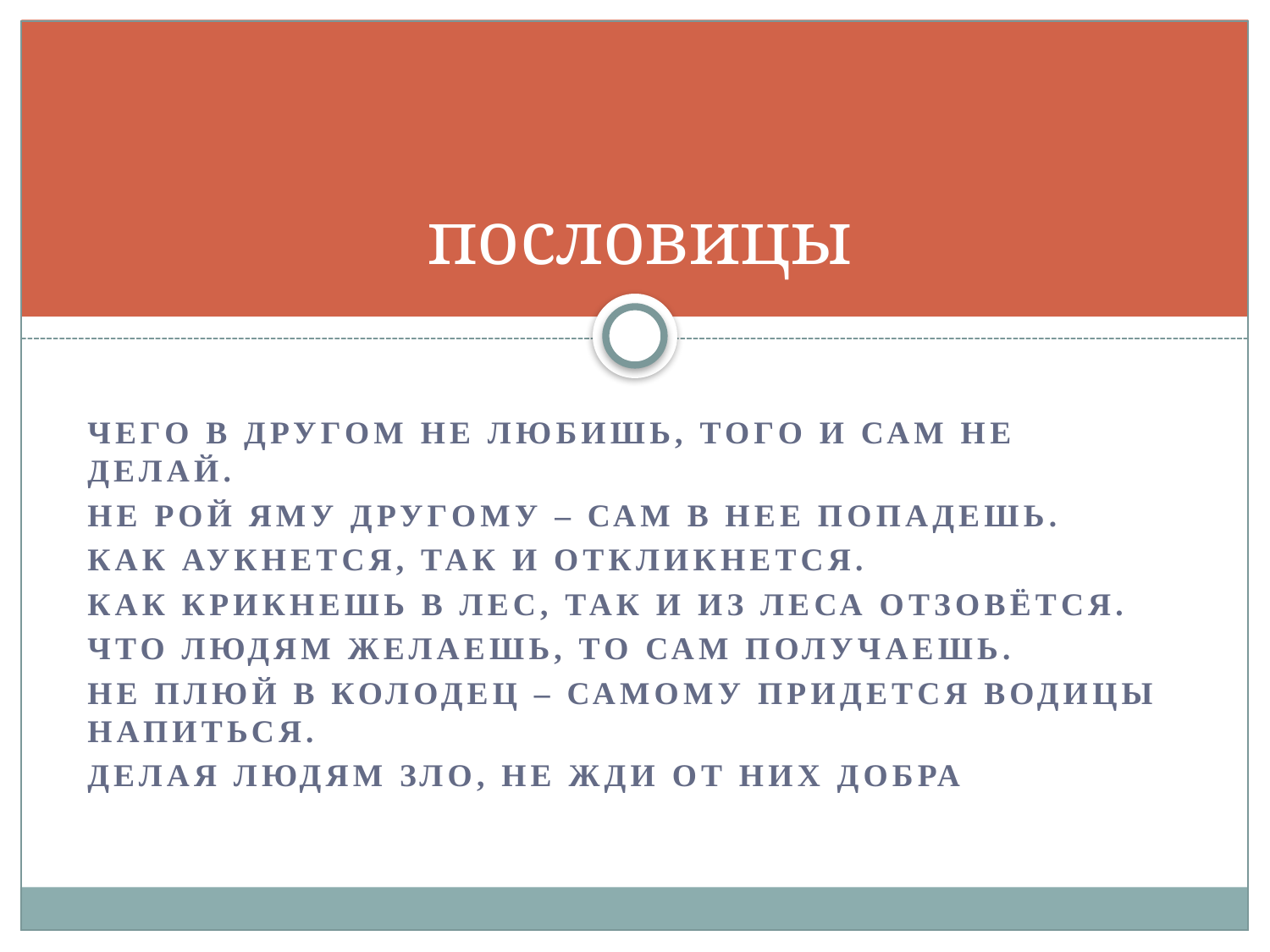

# пословицы
Чего в другом не любишь, того и сам не делай.
Не рой яму другому – сам в нее попадешь.
Как аукнется, так и откликнется.
Как крикнешь в лес, так и из леса отзовётся.
Что людям желаешь, то сам получаешь.
Не плюй в колодец – самому придется водицы напиться.
Делая людям зло, не жди от них добра